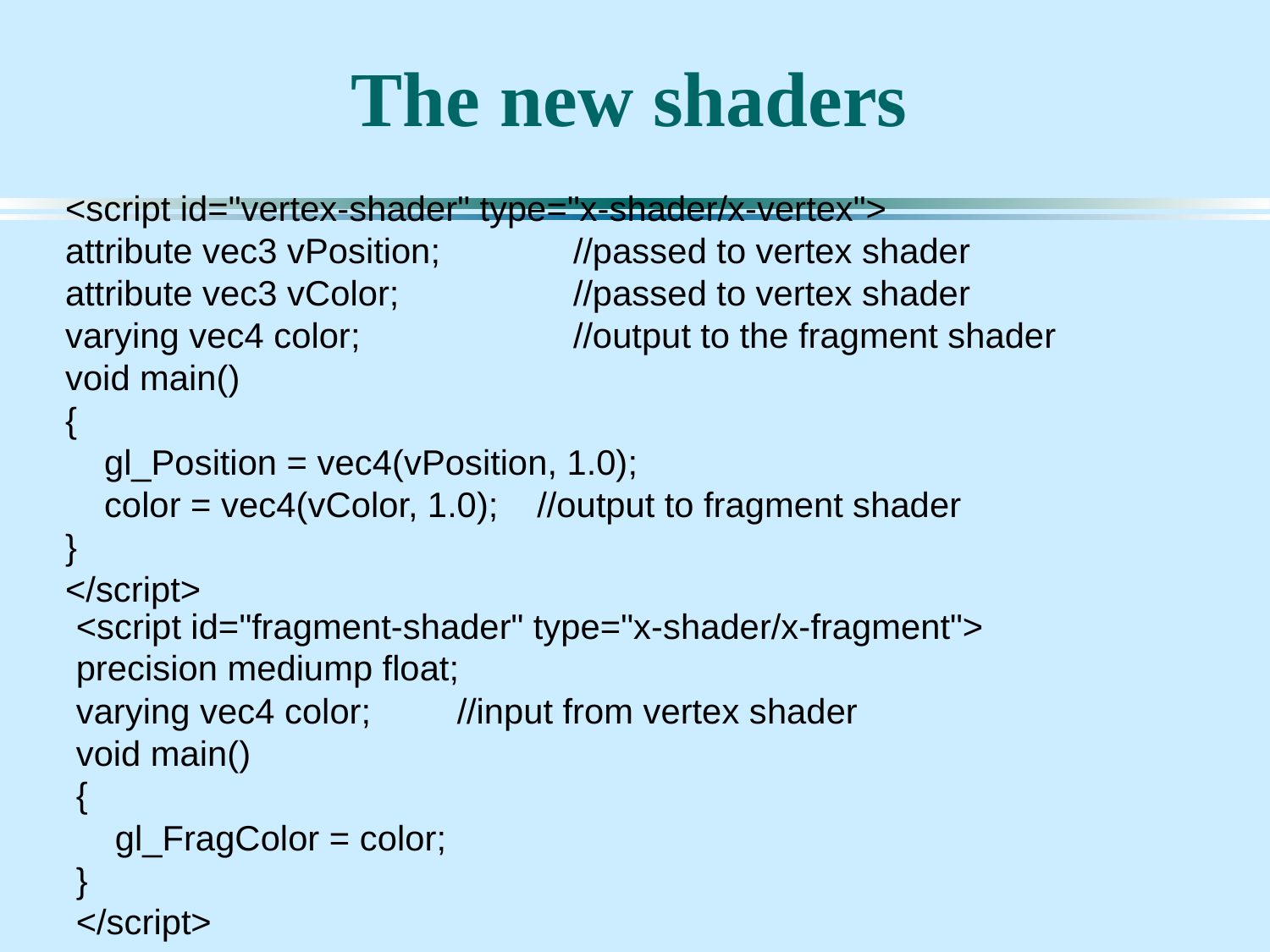

# The new shaders
<script id="vertex-shader" type="x-shader/x-vertex">
attribute vec3 vPosition;		//passed to vertex shader
attribute vec3 vColor;		//passed to vertex shader
varying vec4 color;		//output to the fragment shader
void main()
{
    gl_Position = vec4(vPosition, 1.0);
    color = vec4(vColor, 1.0);    //output to fragment shader
}
</script>
<script id="fragment-shader" type="x-shader/x-fragment">
precision mediump float;
varying vec4 color;	//input from vertex shader
void main()
{
    gl_FragColor = color;
}
</script>